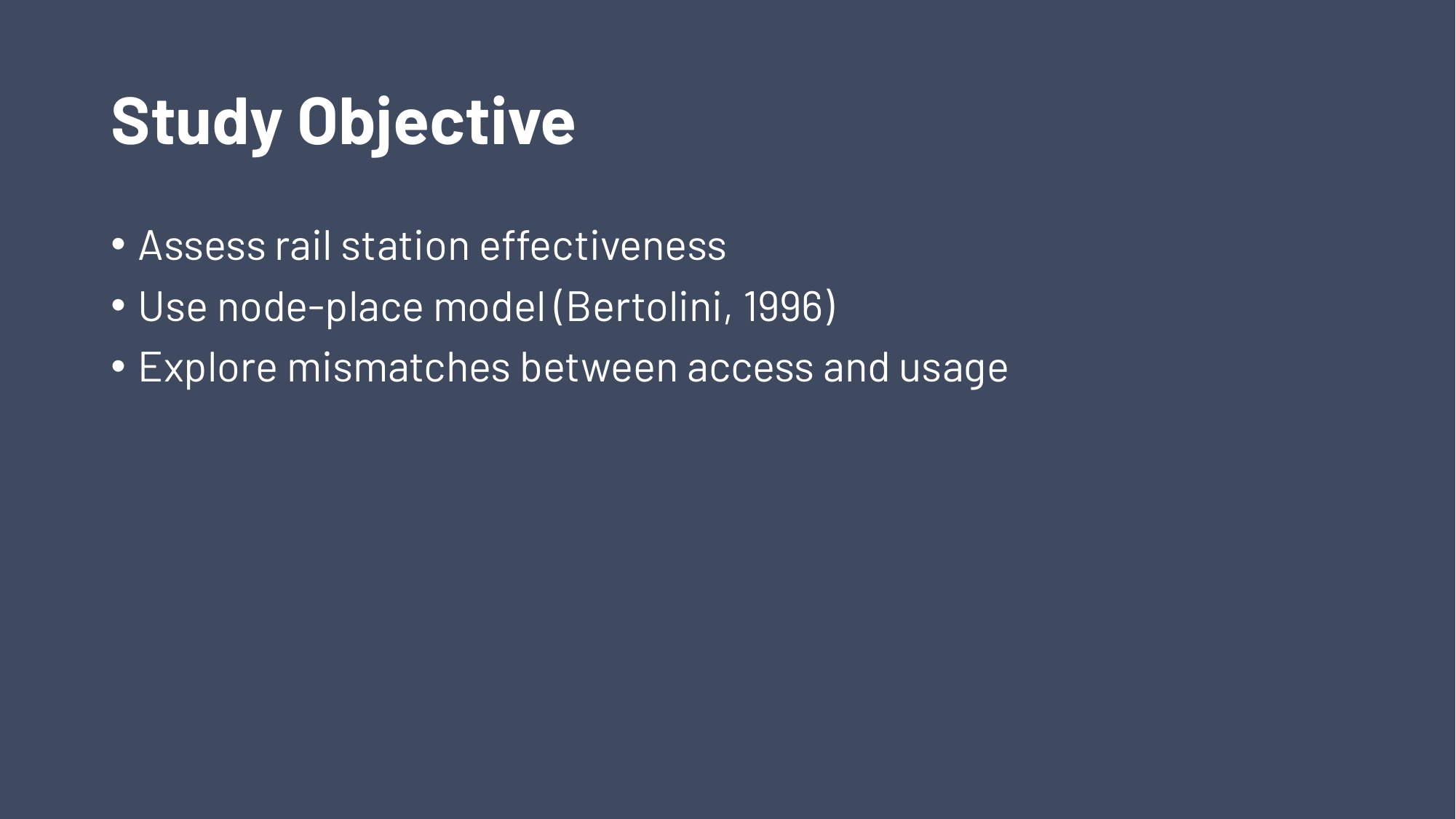

# Study Objective
Assess rail station effectiveness
Use node-place model (Bertolini, 1996)
Explore mismatches between access and usage